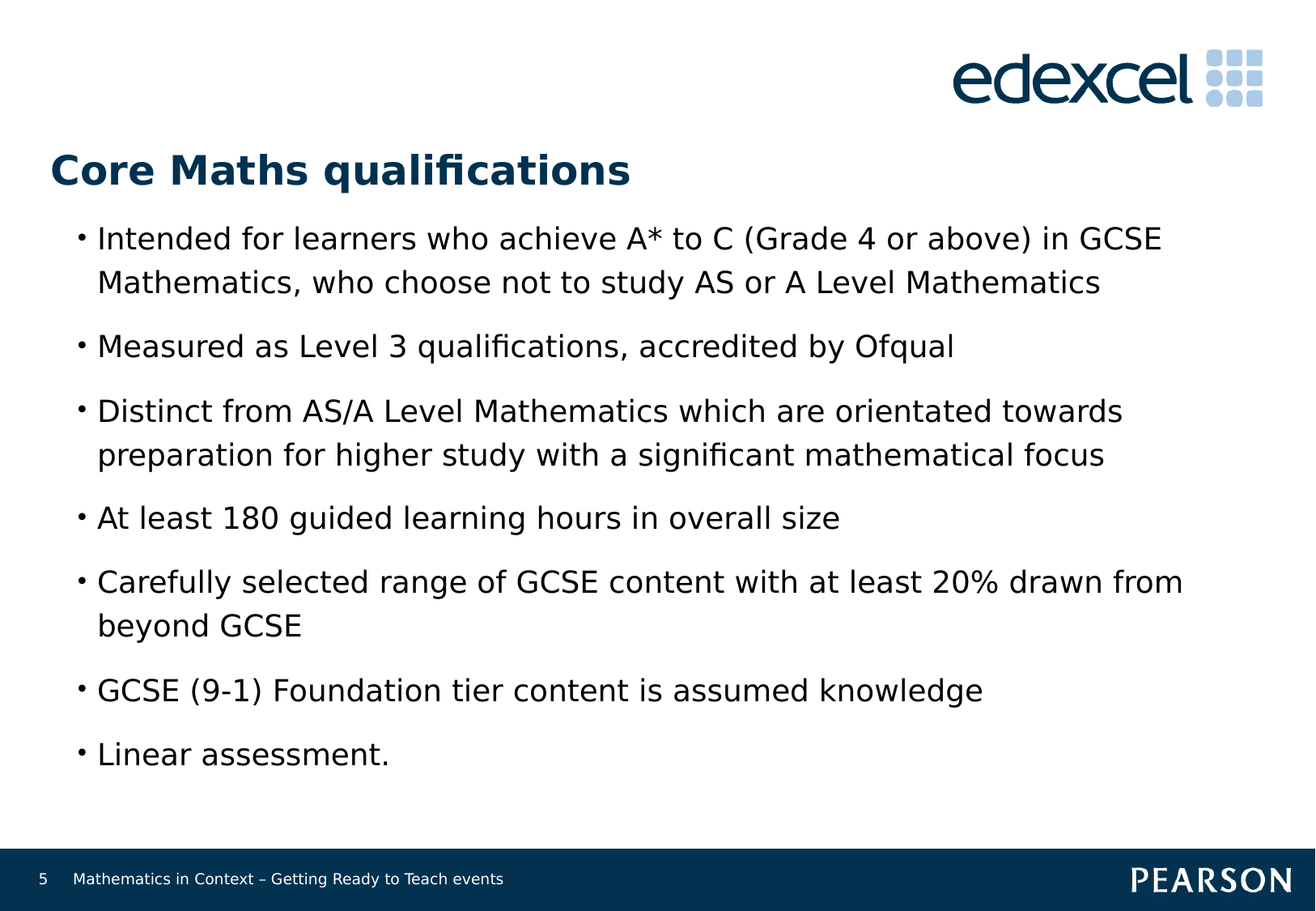

# Core Maths qualifications
Intended for learners who achieve A* to C (Grade 4 or above) in GCSE Mathematics, who choose not to study AS or A Level Mathematics
Measured as Level 3 qualifications, accredited by Ofqual
Distinct from AS/A Level Mathematics which are orientated towards preparation for higher study with a significant mathematical focus
At least 180 guided learning hours in overall size
Carefully selected range of GCSE content with at least 20% drawn from beyond GCSE
GCSE (9-1) Foundation tier content is assumed knowledge
Linear assessment.
5
Mathematics in Context – Getting Ready to Teach events